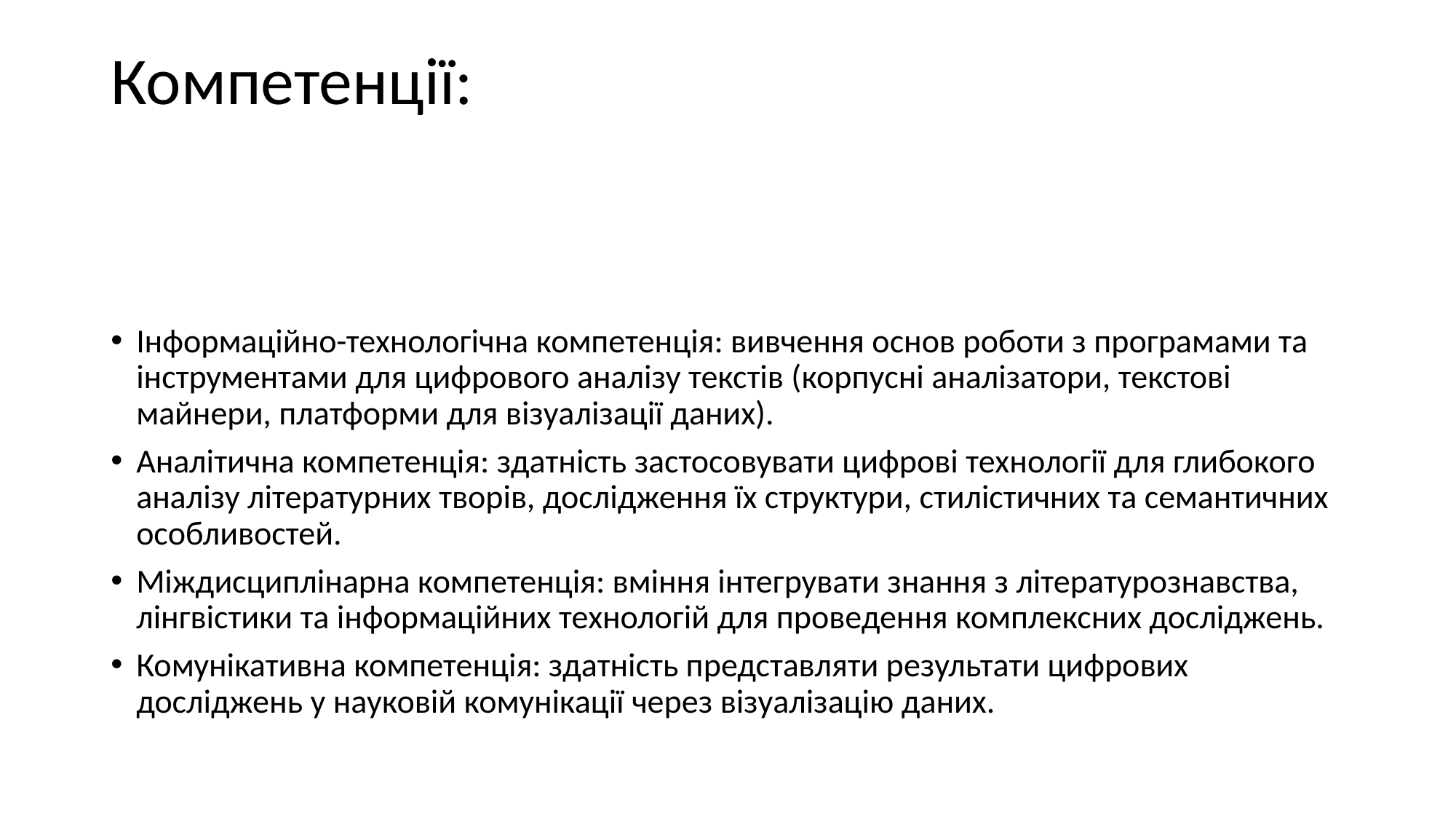

# Компетенції:

Інформаційно-технологічна компетенція: вивчення основ роботи з програмами та інструментами для цифрового аналізу текстів (корпусні аналізатори, текстові майнери, платформи для візуалізації даних).
Аналітична компетенція: здатність застосовувати цифрові технології для глибокого аналізу літературних творів, дослідження їх структури, стилістичних та семантичних особливостей.
Міждисциплінарна компетенція: вміння інтегрувати знання з літературознавства, лінгвістики та інформаційних технологій для проведення комплексних досліджень.
Комунікативна компетенція: здатність представляти результати цифрових досліджень у науковій комунікації через візуалізацію даних.